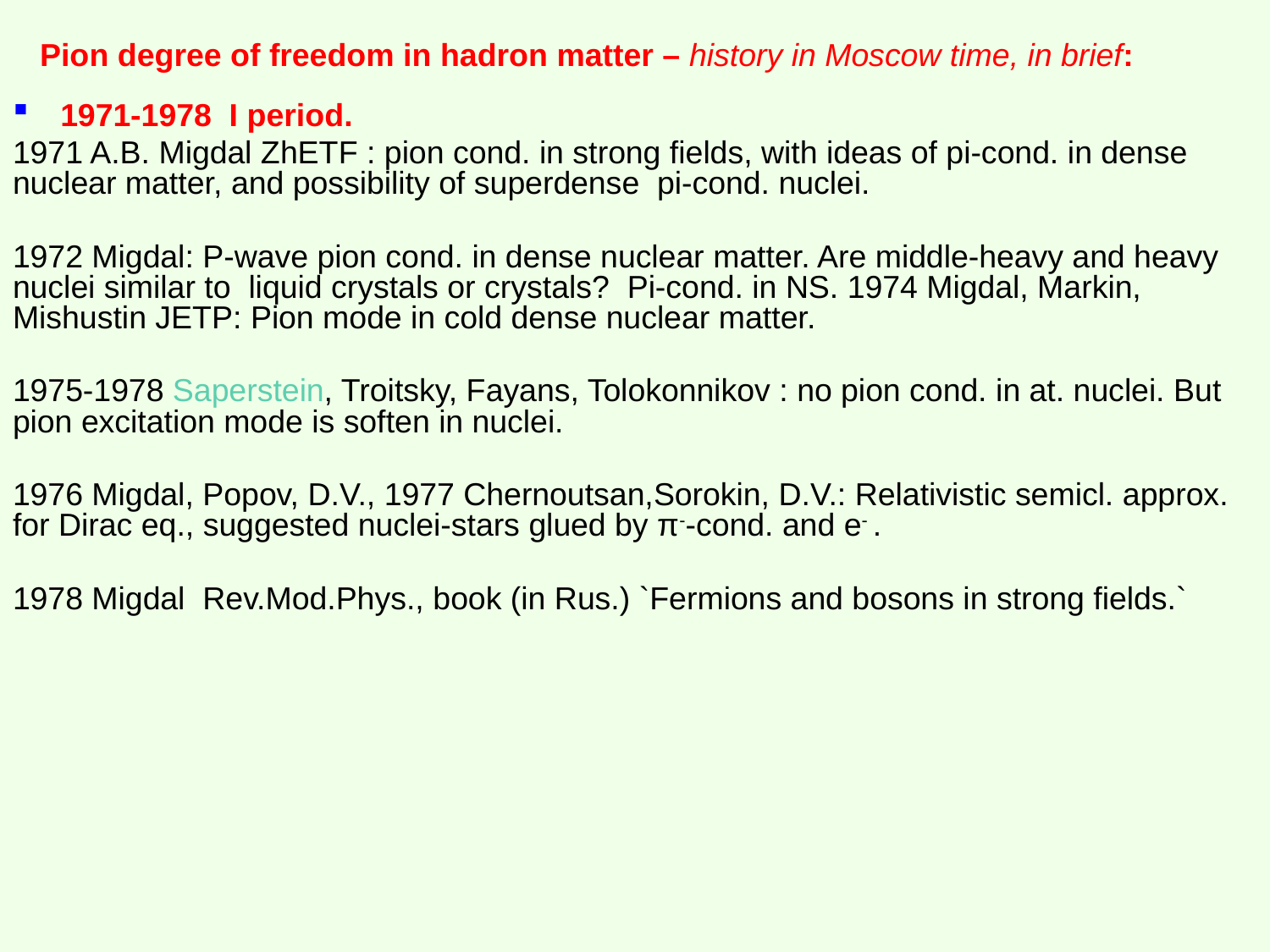

Pion degree of freedom in hadron matter – history in Moscow time, in brief:
1971-1978  I period.
1971 A.B. Migdal ZhETF : pion cond. in strong fields, with ideas of pi-cond. in dense nuclear matter, and possibility of superdense  pi-cond. nuclei.

1972 Migdal: P-wave pion cond. in dense nuclear matter. Are middle-heavy and heavy nuclei similar to  liquid crystals or crystals?  Pi-cond. in NS. 1974 Migdal, Markin, Mishustin JETP: Pion mode in cold dense nuclear matter.

1975-1978 Saperstein, Troitsky, Fayans, Tolokonnikov : no pion cond. in at. nuclei. But pion excitation mode is soften in nuclei.

1976 Migdal, Popov, D.V., 1977 Chernoutsan,Sorokin, D.V.: Relativistic semicl. approx. for Dirac eq., suggested nuclei-stars glued by π--cond. and e- .

1978 Migdal  Rev.Mod.Phys., book (in Rus.) `Fermions and bosons in strong fields.`